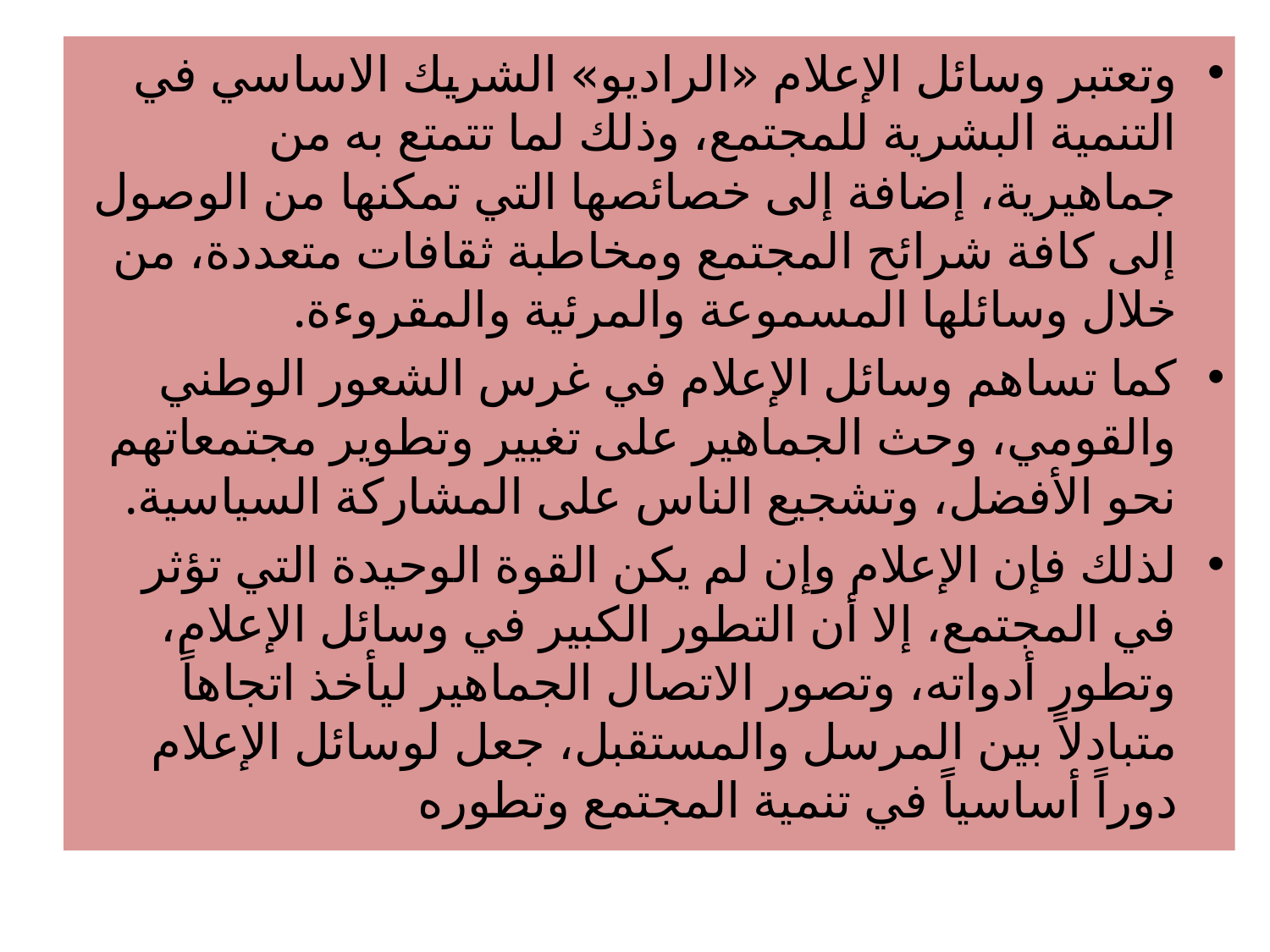

وتعتبر وسائل الإعلام «الراديو» الشريك الاساسي في التنمية البشرية للمجتمع، وذلك لما تتمتع به من جماهيرية، إضافة إلى خصائصها التي تمكنها من الوصول إلى كافة شرائح المجتمع ومخاطبة ثقافات متعددة، من خلال وسائلها المسموعة والمرئية والمقروءة.
كما تساهم وسائل الإعلام في غرس الشعور الوطني والقومي، وحث الجماهير على تغيير وتطوير مجتمعاتهم نحو الأفضل، وتشجيع الناس على المشاركة السياسية.
لذلك فإن الإعلام وإن لم يكن القوة الوحيدة التي تؤثر في المجتمع، إلا أن التطور الكبير في وسائل الإعلام، وتطور أدواته، وتصور الاتصال الجماهير ليأخذ اتجاهاً متبادلاً بين المرسل والمستقبل، جعل لوسائل الإعلام دوراً أساسياً في تنمية المجتمع وتطوره